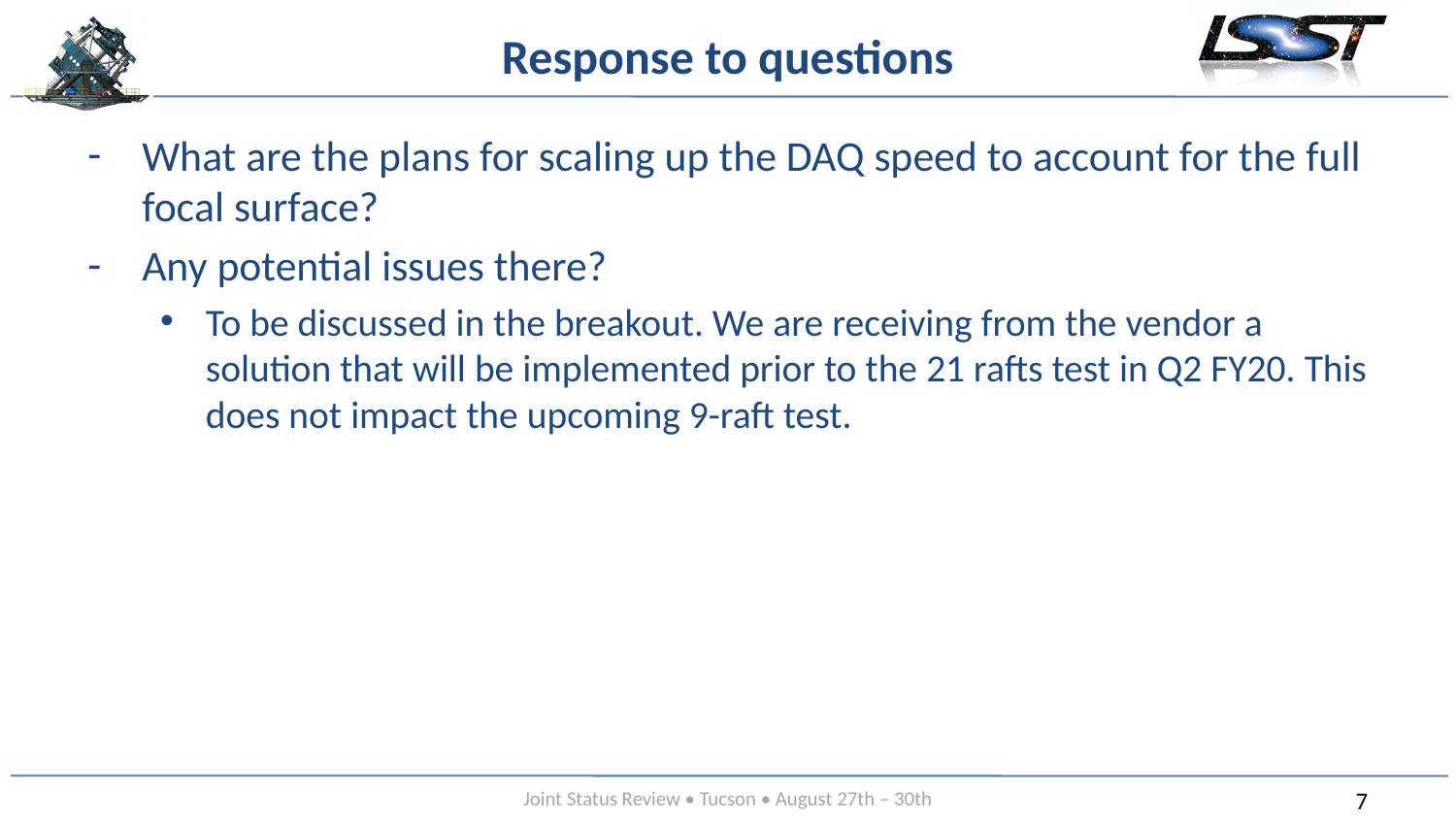

# Response to questions
What are the plans for scaling up the DAQ speed to account for the full focal surface?
Any potential issues there?
To be discussed in the breakout. We are receiving from the vendor a solution that will be implemented prior to the 21 rafts test in Q2 FY20. This does not impact the upcoming 9-raft test.